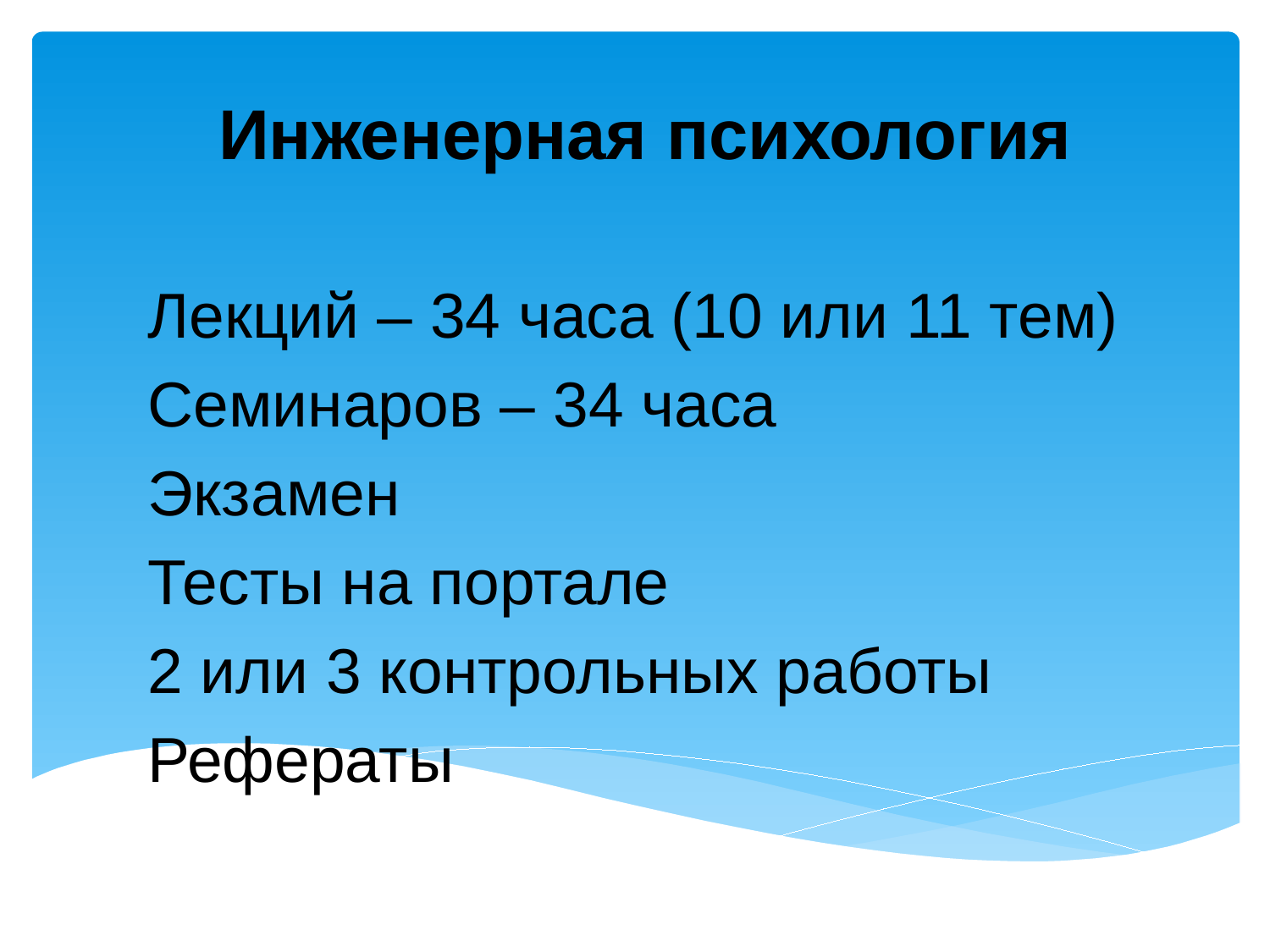

Инженерная психология

Лекций – 34 часа (10 или 11 тем)
Семинаров – 34 часа
Экзамен
Тесты на портале
2 или 3 контрольных работы
Рефераты